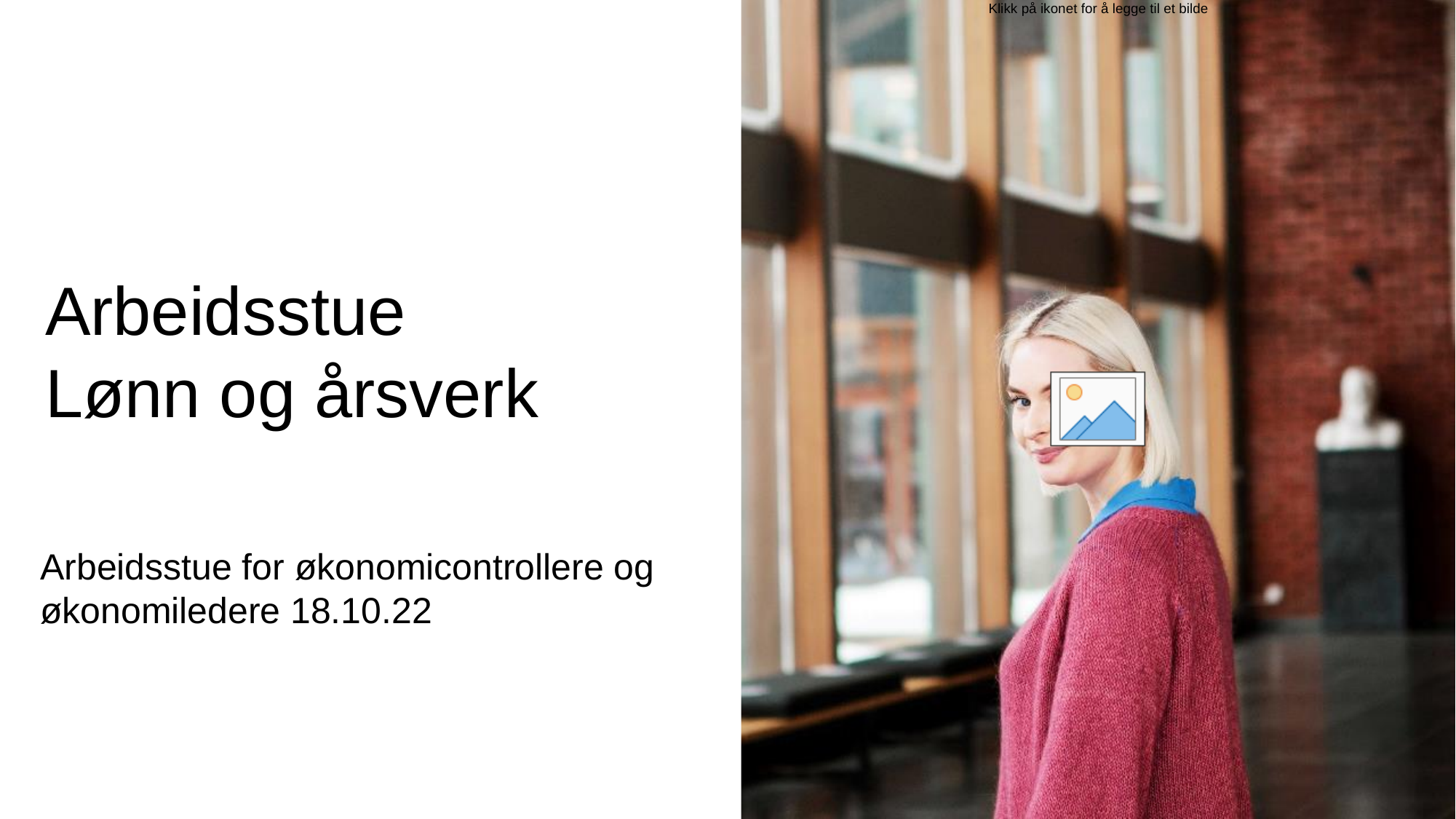

# Arbeidsstue  Lønn og årsverk
Arbeidsstue for økonomicontrollere og økonomiledere 18.10.22